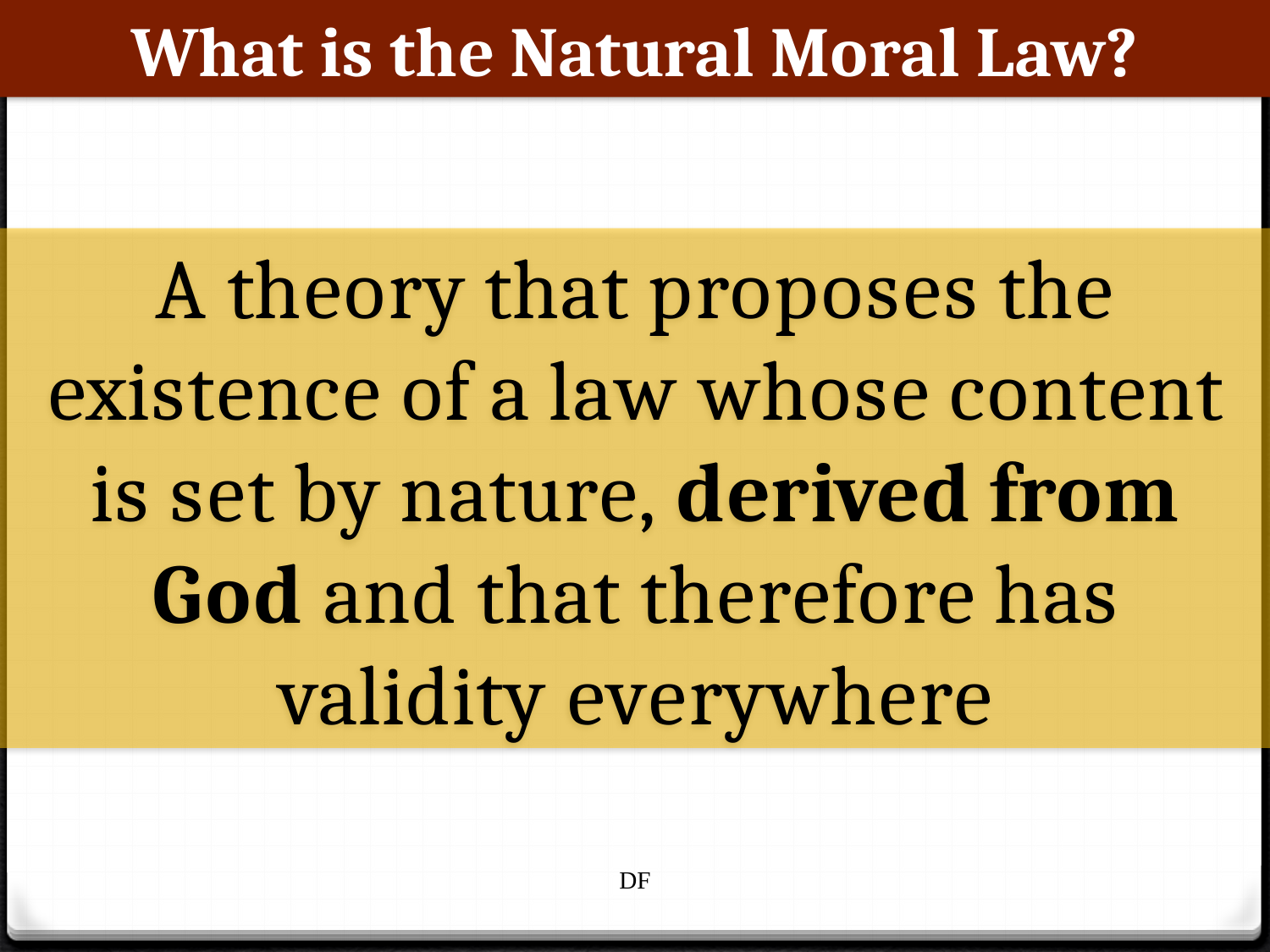

What is the Natural Moral Law?
A theory that proposes the existence of a law whose content is set by nature, derived from God and that therefore has validity everywhere
DF